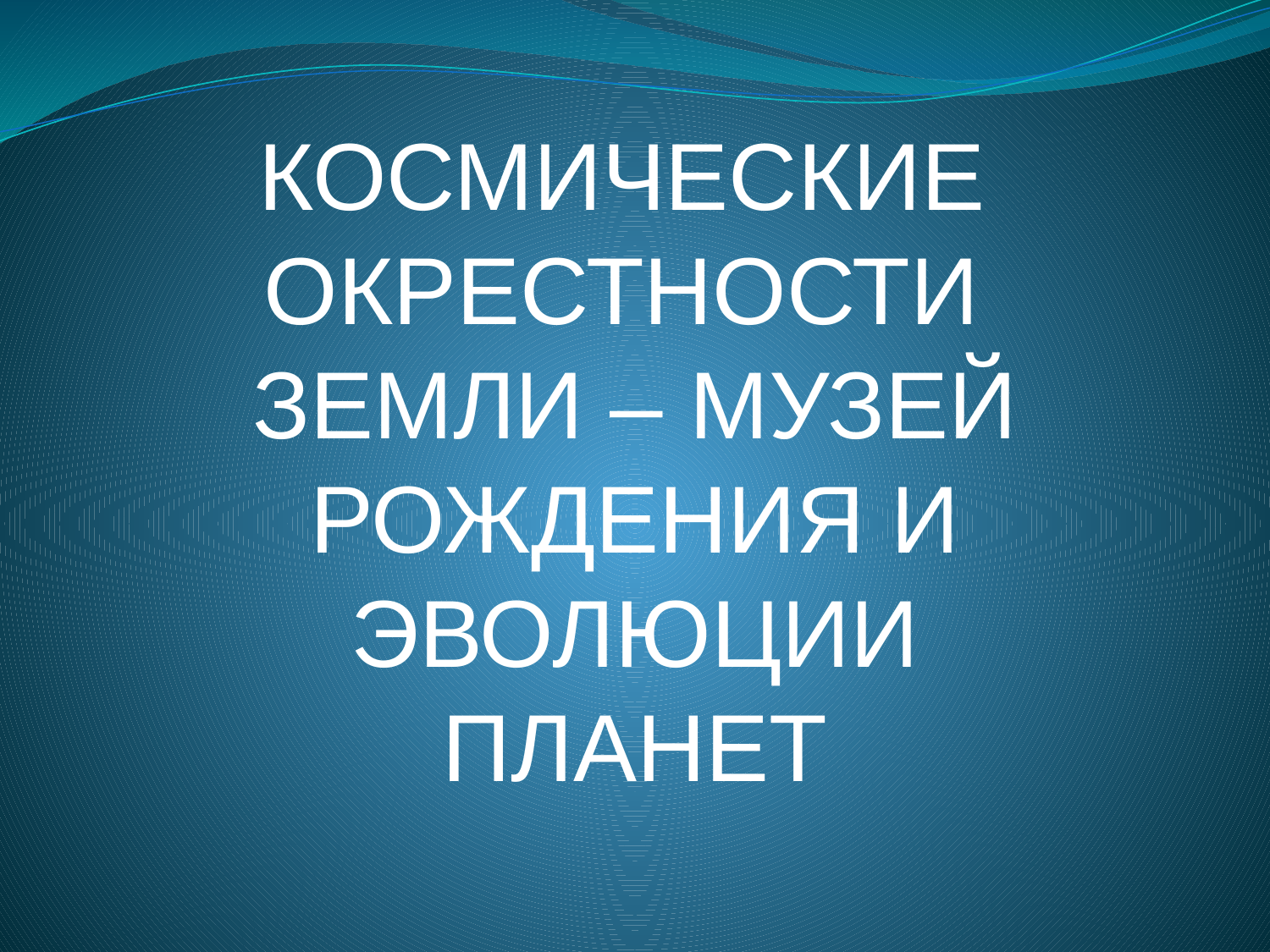

КОСМИЧЕСКИЕ
ОКРЕСТНОСТИ
ЗЕМЛИ – МУЗЕЙ
РОЖДЕНИЯ И ЭВОЛЮЦИИ
ПЛАНЕТ